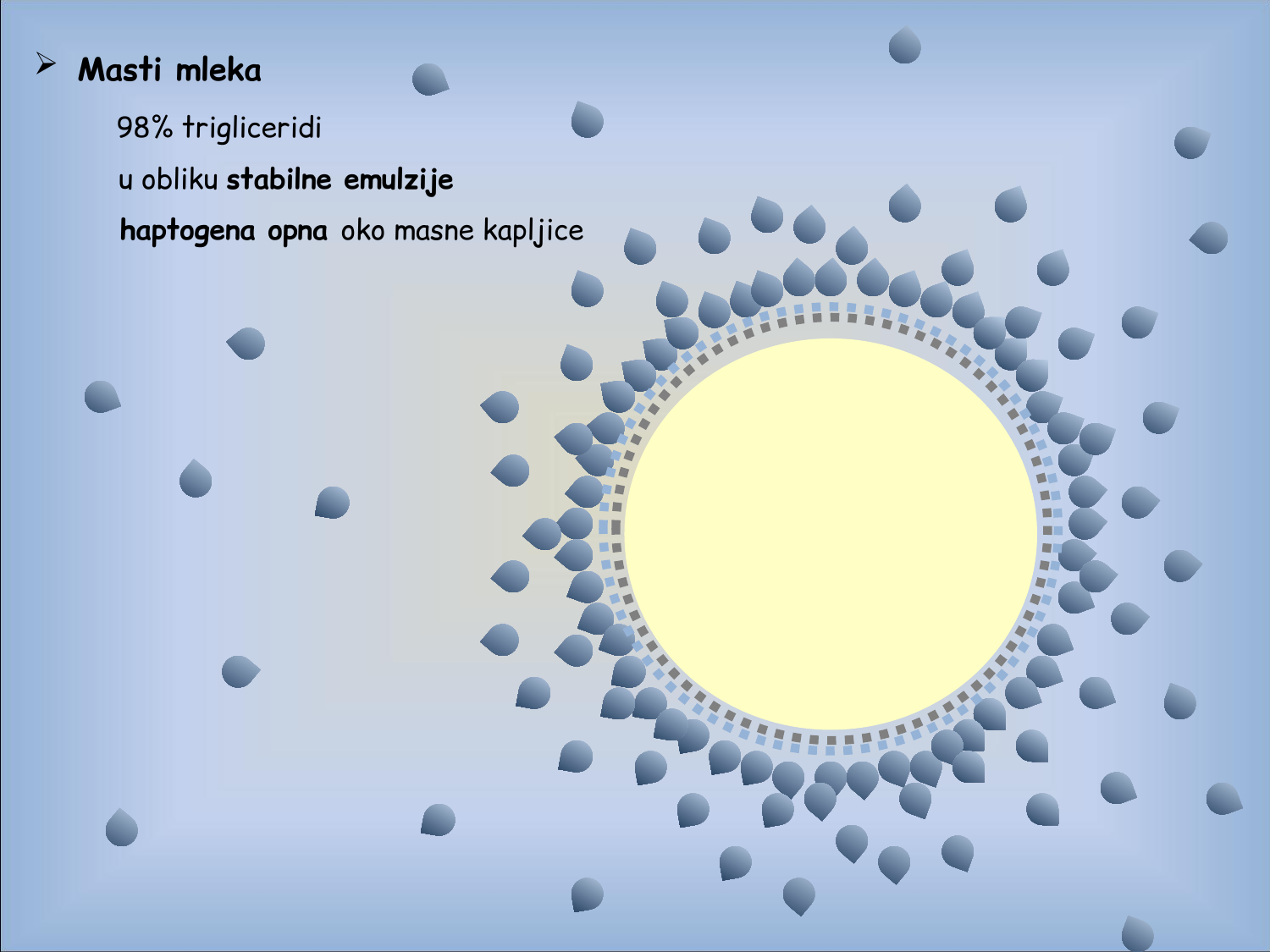

Masti mleka
      98% trigliceridi
          u obliku stabilne emulzije
       haptogena opna oko masne kapljice